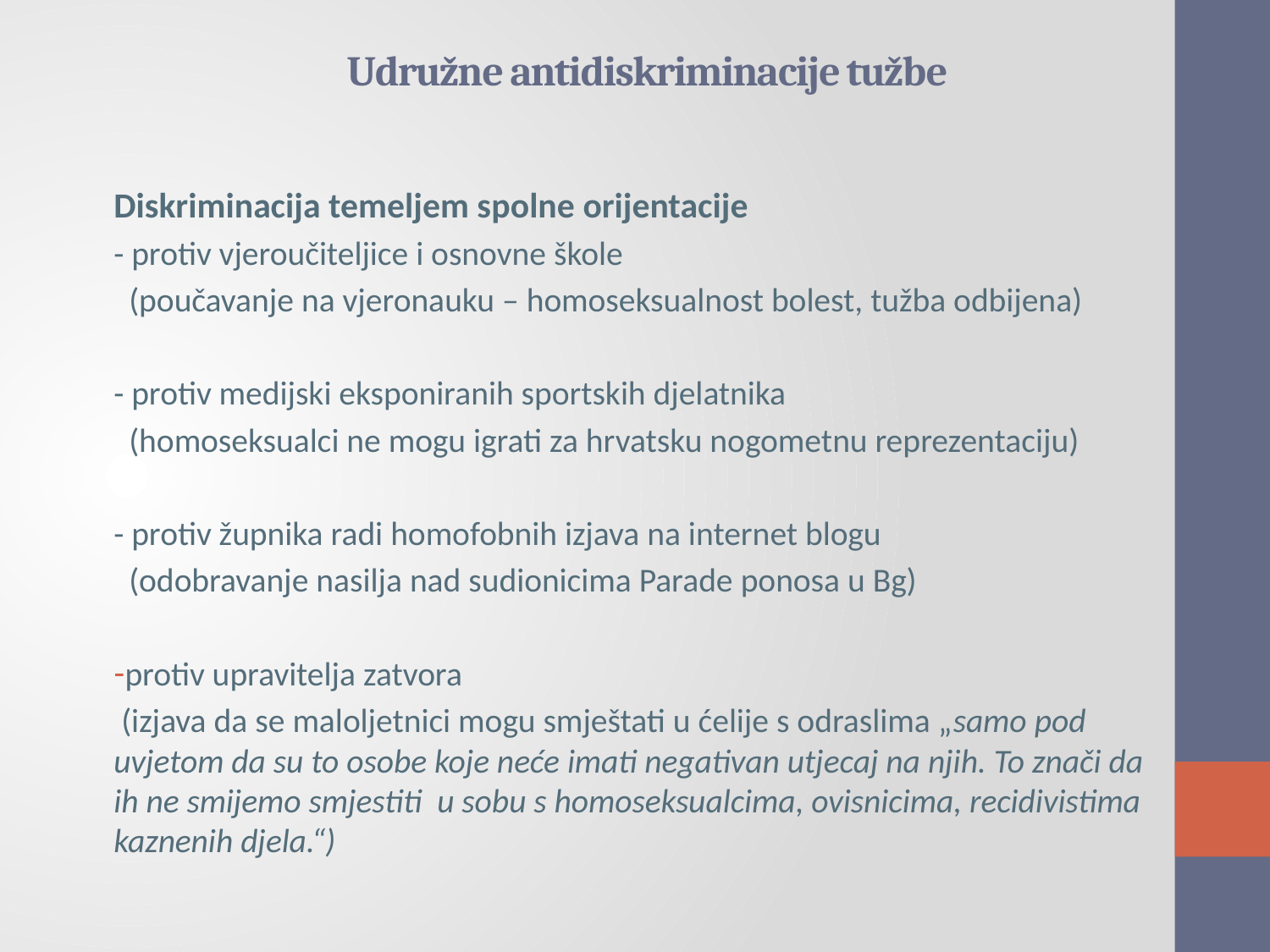

# Udružne antidiskriminacije tužbe
Diskriminacija temeljem spolne orijentacije
- protiv vjeroučiteljice i osnovne škole
  (poučavanje na vjeronauku – homoseksualnost bolest, tužba odbijena)

- protiv medijski eksponiranih sportskih djelatnika
  (homoseksualci ne mogu igrati za hrvatsku nogometnu reprezentaciju)

- protiv župnika radi homofobnih izjava na internet blogu
  (odobravanje nasilja nad sudionicima Parade ponosa u Bg)

protiv upravitelja zatvora
 (izjava da se maloljetnici mogu smještati u ćelije s odraslima „samo pod uvjetom da su to osobe koje neće imati negativan utjecaj na njih. To znači da ih ne smijemo smjestiti  u sobu s homoseksualcima, ovisnicima, recidivistima kaznenih djela.“)